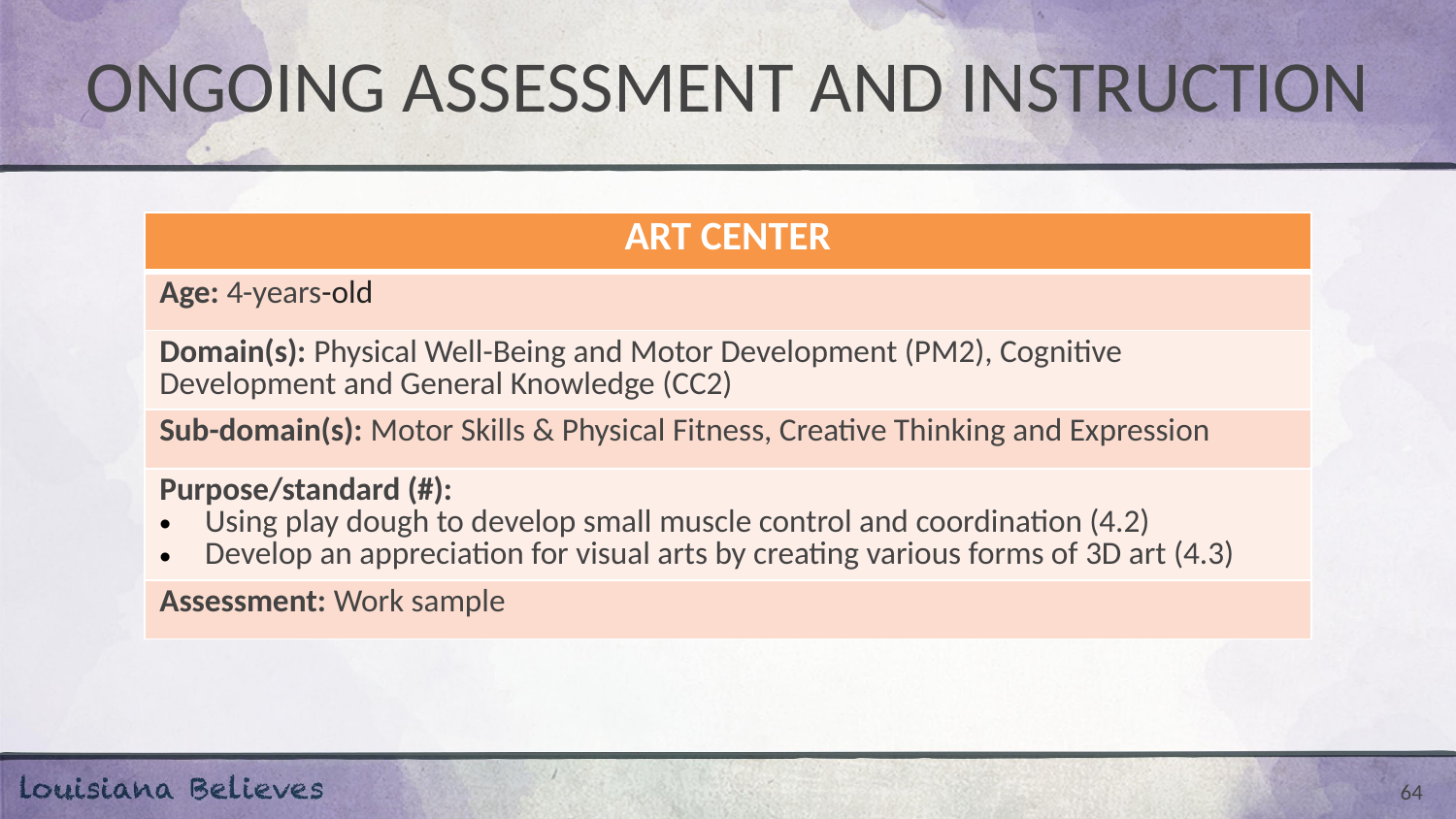

# ONGOING ASSESSMENT AND INSTRUCTION

| ART CENTER |
| --- |
| Age: 4-years-old |
| Domain(s): Physical Well-Being and Motor Development (PM2), Cognitive Development and General Knowledge (CC2) |
| Sub-domain(s): Motor Skills & Physical Fitness, Creative Thinking and Expression |
| Purpose/standard (#): Using play dough to develop small muscle control and coordination (4.2) Develop an appreciation for visual arts by creating various forms of 3D art (4.3) |
| Assessment: Work sample |